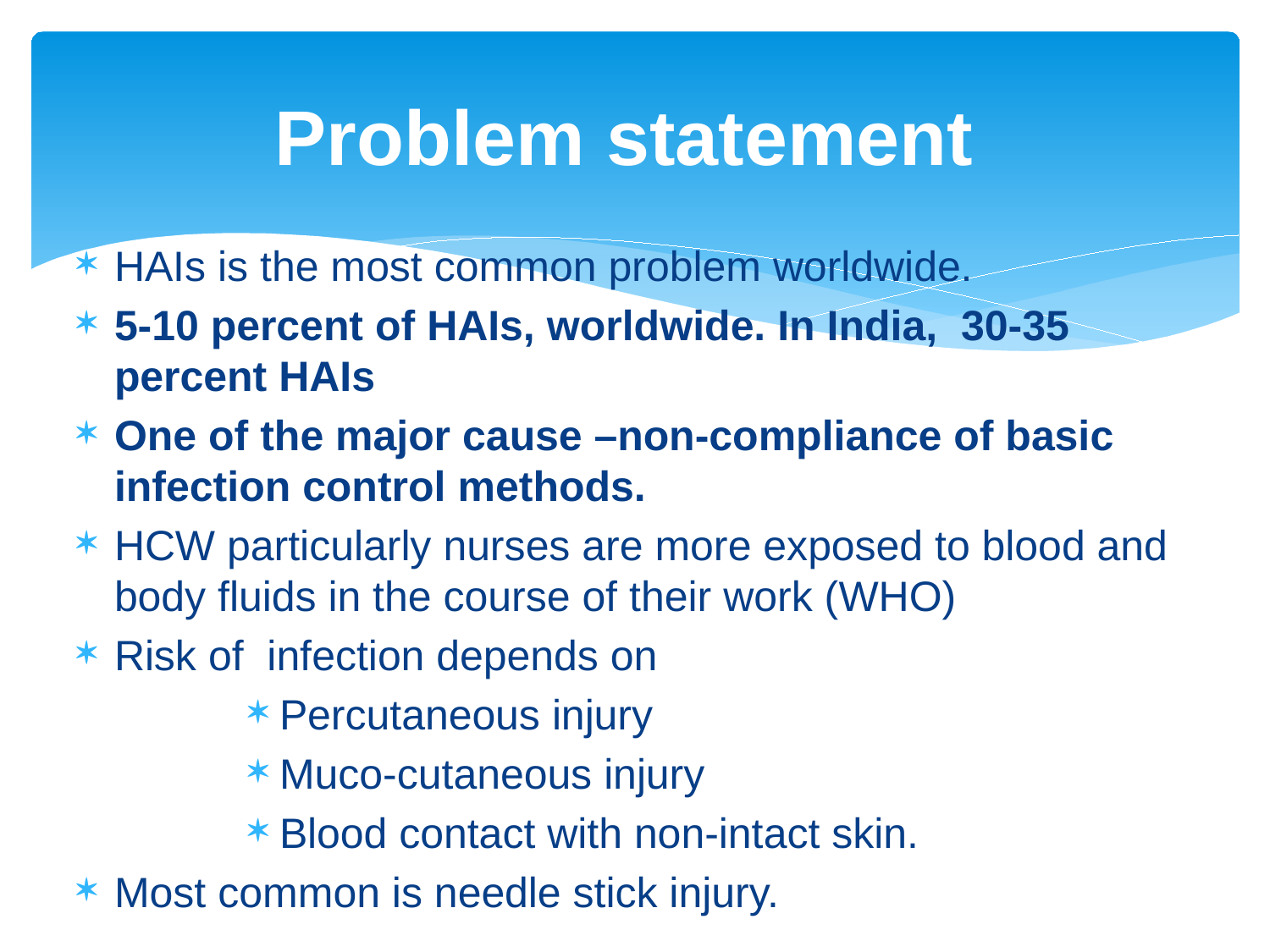

# Problem statement
HAIs is the most common problem worldwide.
5-10 percent of HAIs, worldwide. In India,  30-35 percent HAIs
One of the major cause –non-compliance of basic infection control methods.
HCW particularly nurses are more exposed to blood and body fluids in the course of their work (WHO)
Risk of  infection depends on
Percutaneous injury
Muco-cutaneous injury
Blood contact with non-intact skin.
Most common is needle stick injury.